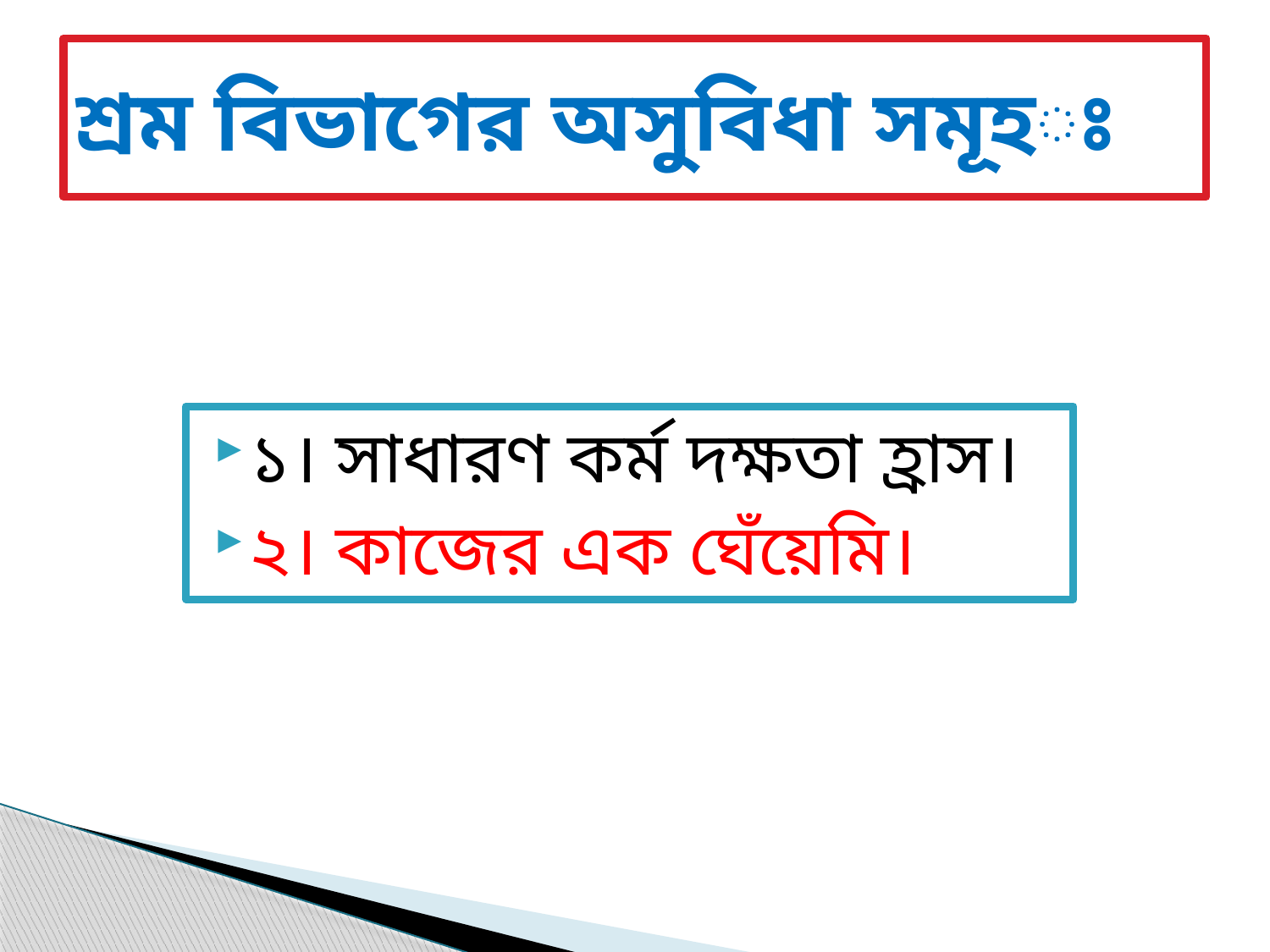

# শ্রম বিভাগের অসুবিধা সমূহঃ
১। সাধারণ কর্ম দক্ষতা হ্রাস।
২। কাজের এক ঘেঁয়েমি।